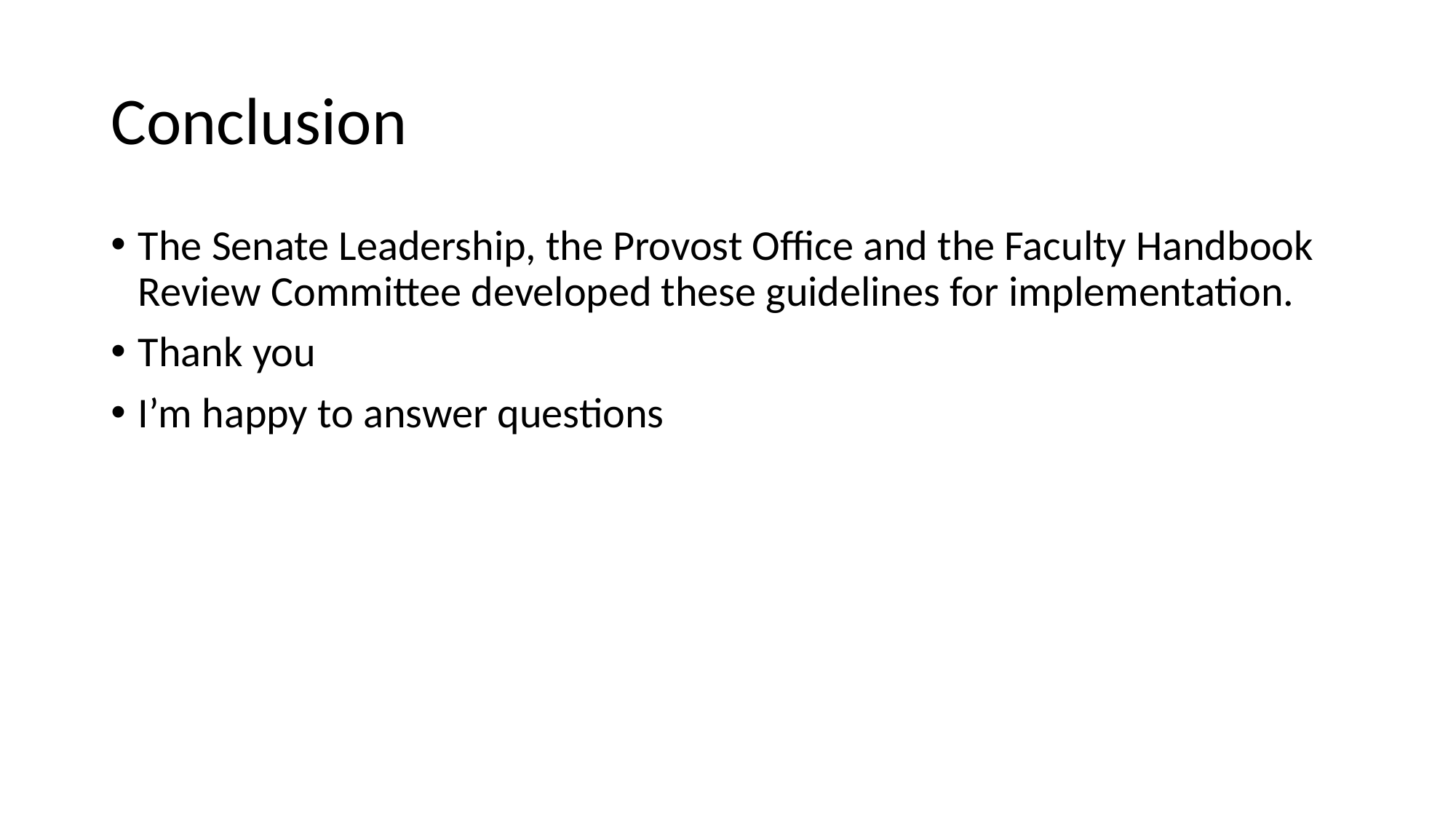

# Conclusion
The Senate Leadership, the Provost Office and the Faculty Handbook Review Committee developed these guidelines for implementation.
Thank you
I’m happy to answer questions